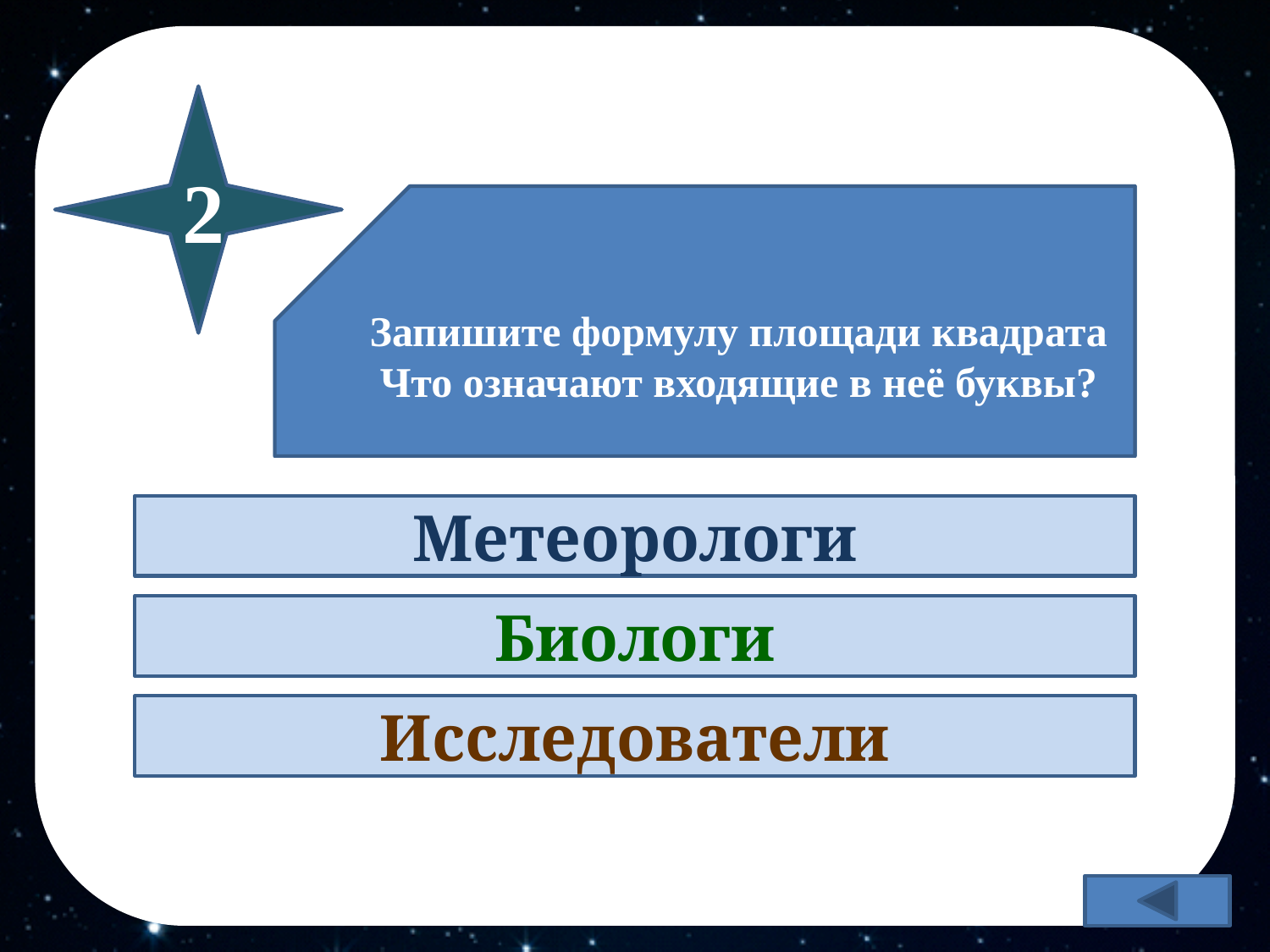

2
S = а²
а – сторона квадрата

Запишите формулу площади квадрата
Что означают входящие в неё буквы?

Метеорологи
Биологи
Исследователи